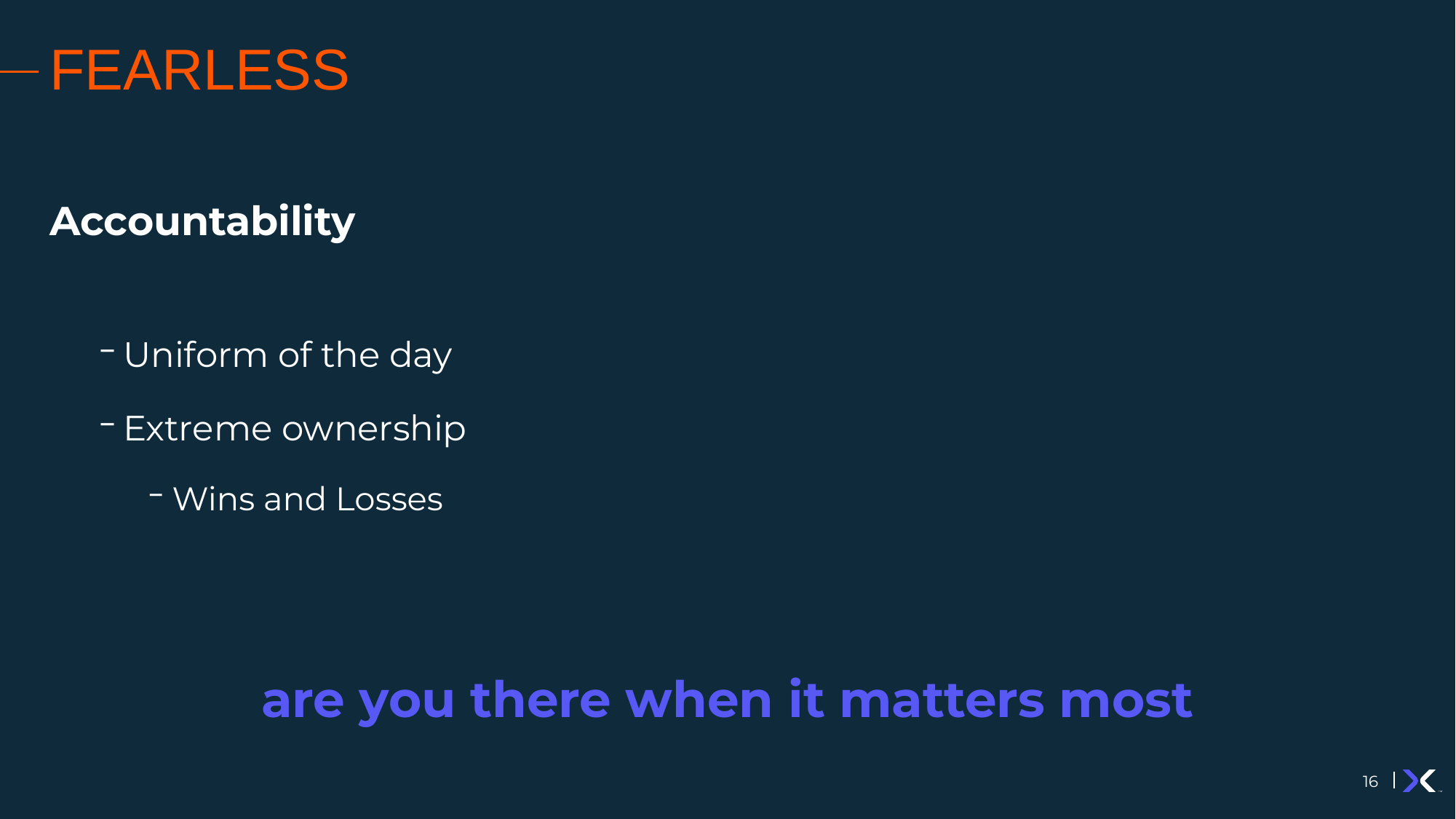

# FEARLESS

Accountability

Uniform of the day
Extreme ownership
Wins and Losses

are you there when it matters most

16